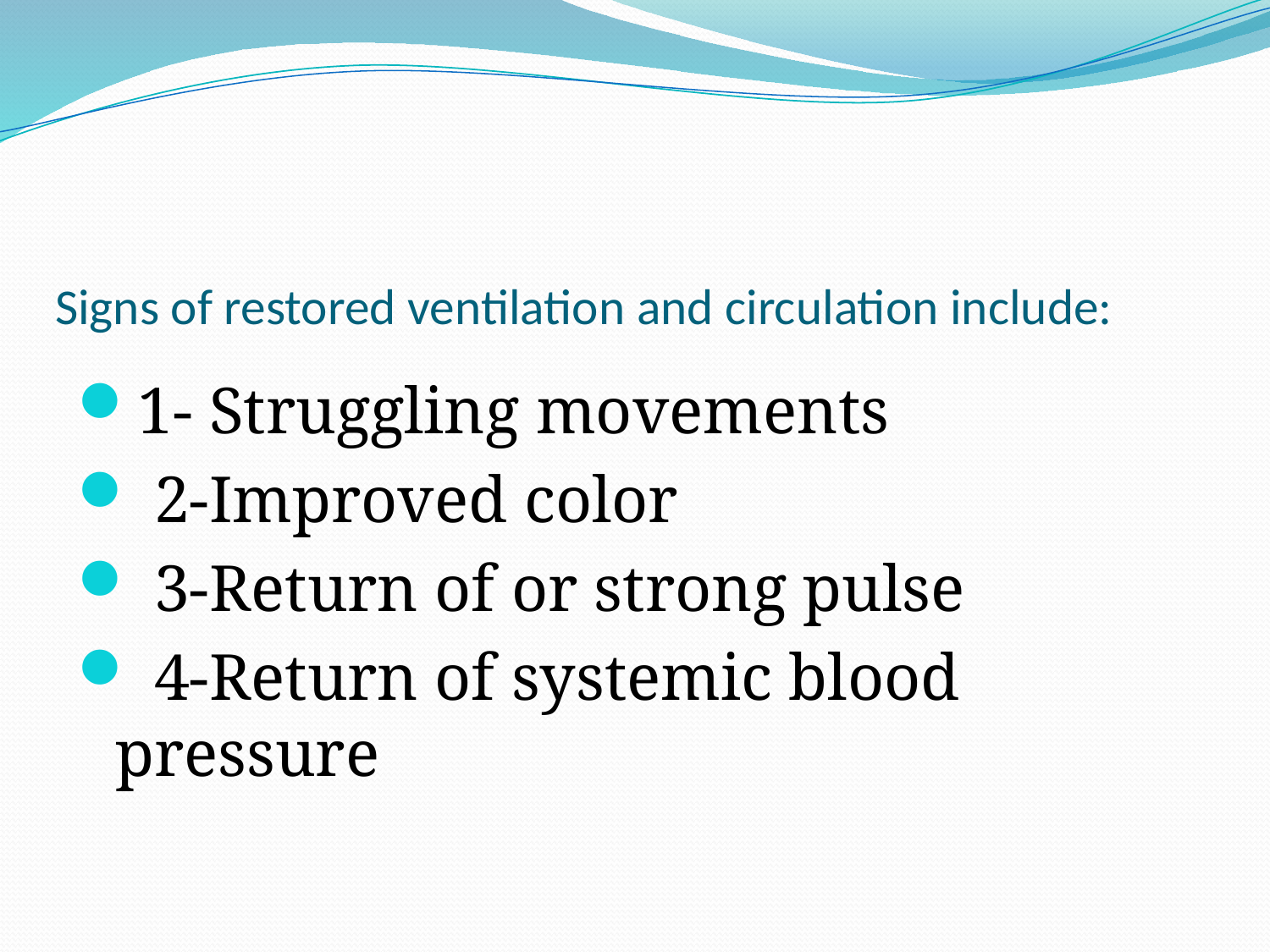

# Signs of restored ventilation and circulation include:

1- Struggling movements
 2-Improved color
 3-Return of or strong pulse
 4-Return of systemic blood pressure